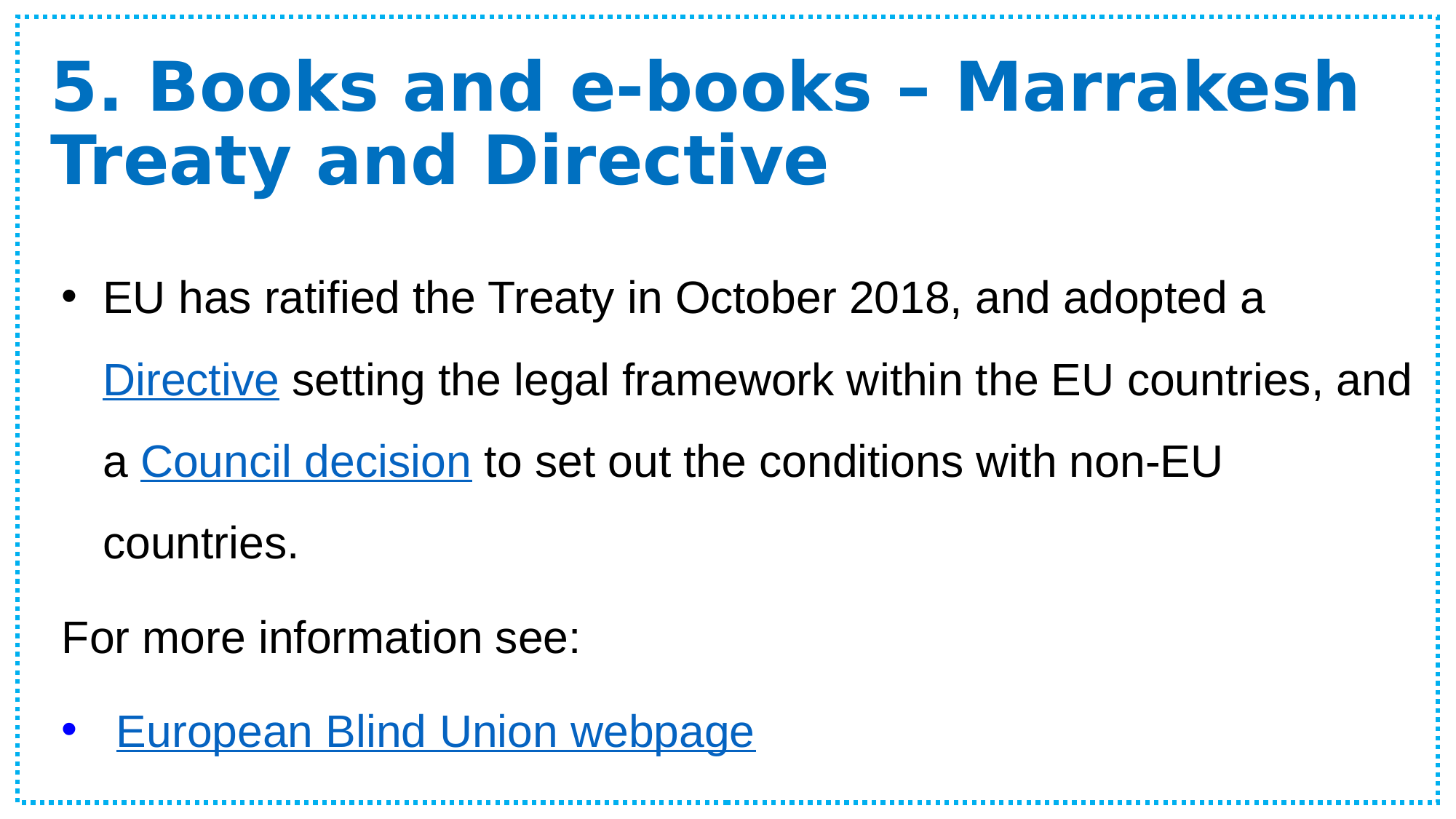

# 5. Books and e-books – Marrakesh Treaty and Directive
EU has ratified the Treaty in October 2018, and adopted a Directive setting the legal framework within the EU countries, and a Council decision to set out the conditions with non-EU countries.
For more information see:
European Blind Union webpage